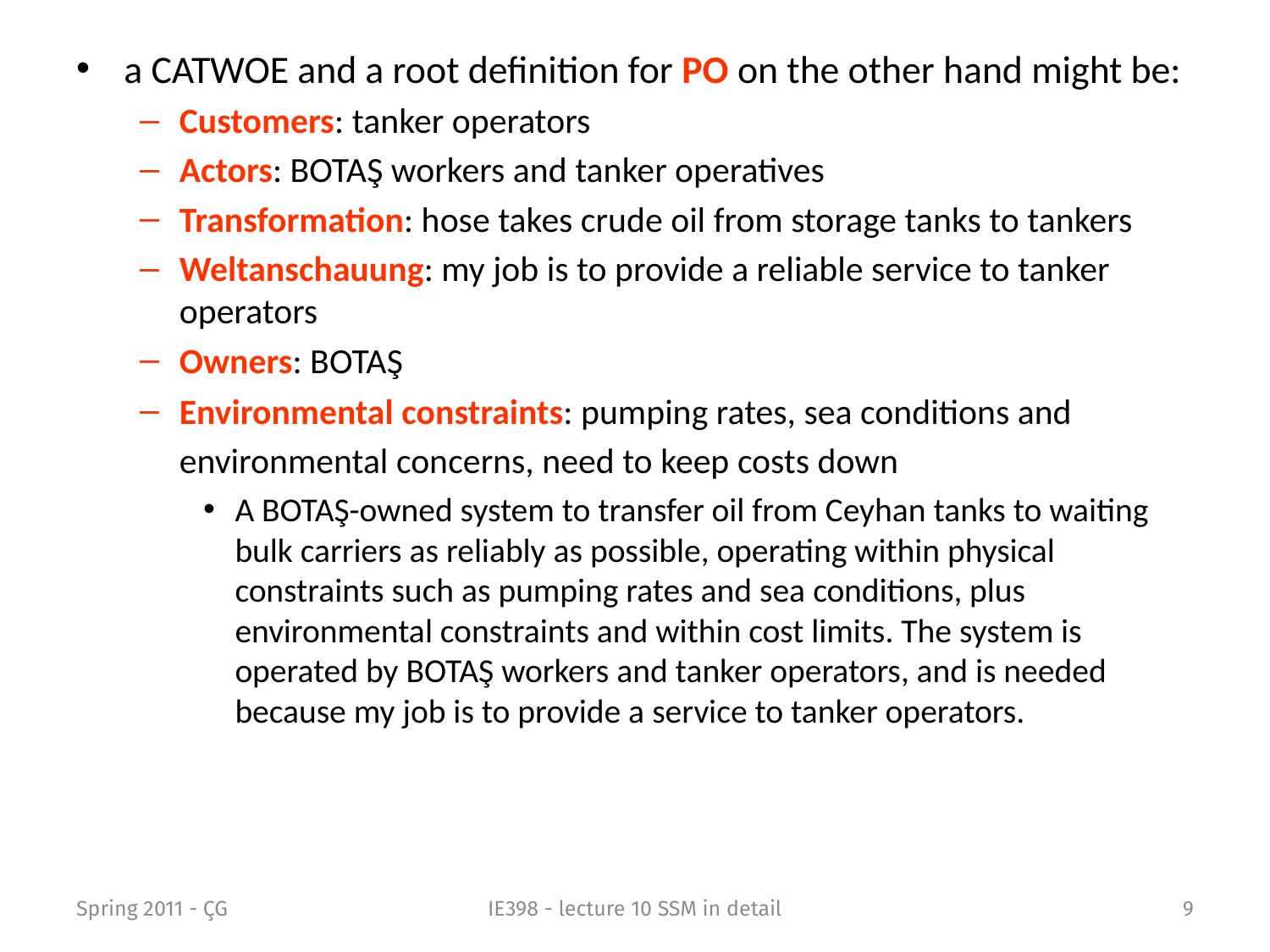

# a CATWOE and a root definition for PO on the other hand might be:
Customers: tanker operators
Actors: BOTAŞ workers and tanker operatives
Transformation: hose takes crude oil from storage tanks to tankers
Weltanschauung: my job is to provide a reliable service to tanker operators
Owners: BOTAŞ
Environmental constraints: pumping rates, sea conditions and environmental concerns, need to keep costs down
A BOTAŞ-owned system to transfer oil from Ceyhan tanks to waiting bulk carriers as reliably as possible, operating within physical constraints such as pumping rates and sea conditions, plus environmental constraints and within cost limits. The system is operated by BOTAŞ workers and tanker operators, and is needed because my job is to provide a service to tanker operators.
Spring 2011 - ÇG
IE398 - lecture 10 SSM in detail
9